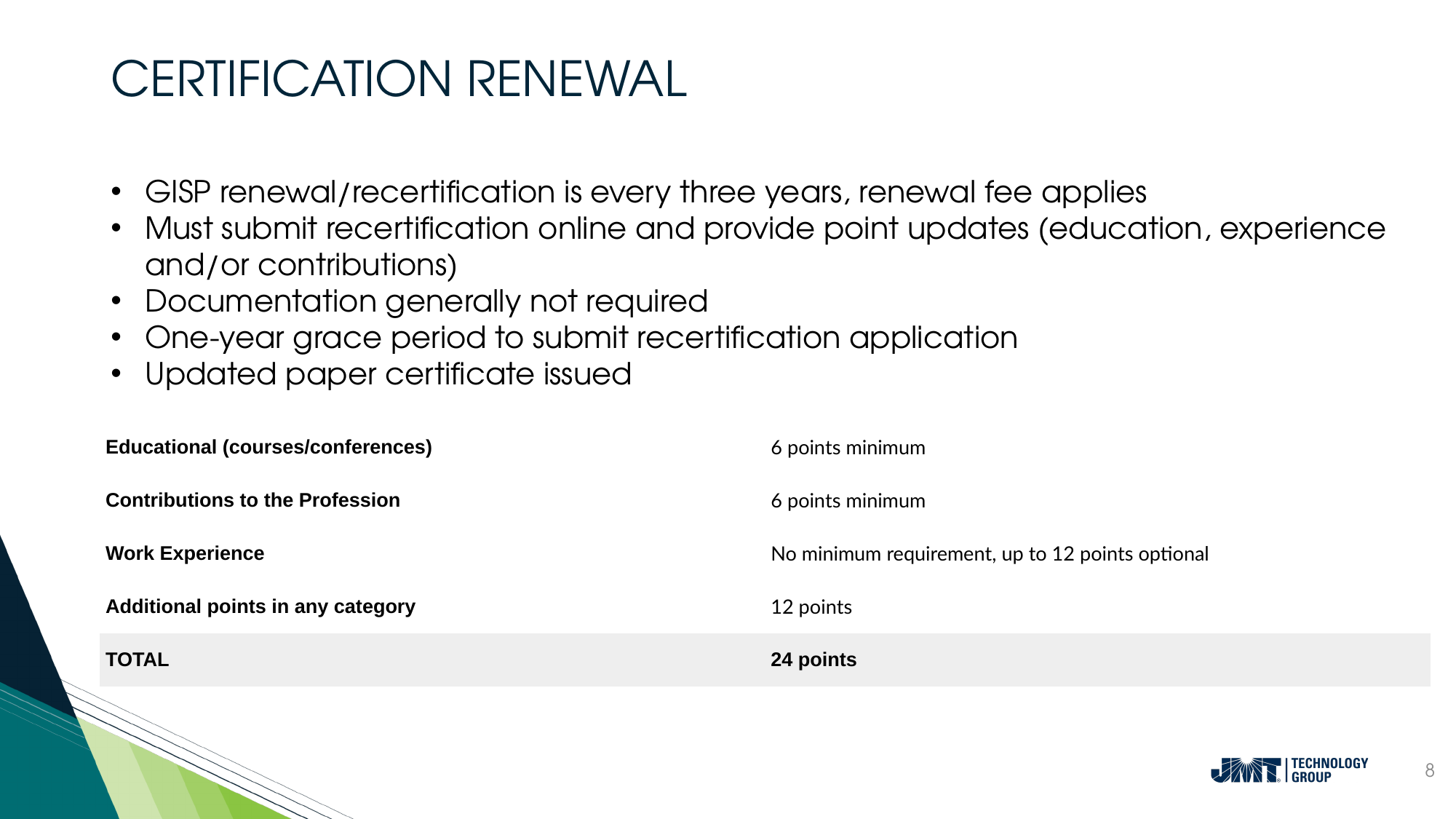

# Certification Renewal
GISP renewal/recertification is every three years, renewal fee applies
Must submit recertification online and provide point updates (education, experience and/or contributions)
Documentation generally not required
One-year grace period to submit recertification application
Updated paper certificate issued

| Educational (courses/conferences) | 6 points minimum |
| --- | --- |
| Contributions to the Profession | 6 points minimum |
| Work Experience | No minimum requirement, up to 12 points optional |
| Additional points in any category | 12 points |
| TOTAL | 24 points |
8